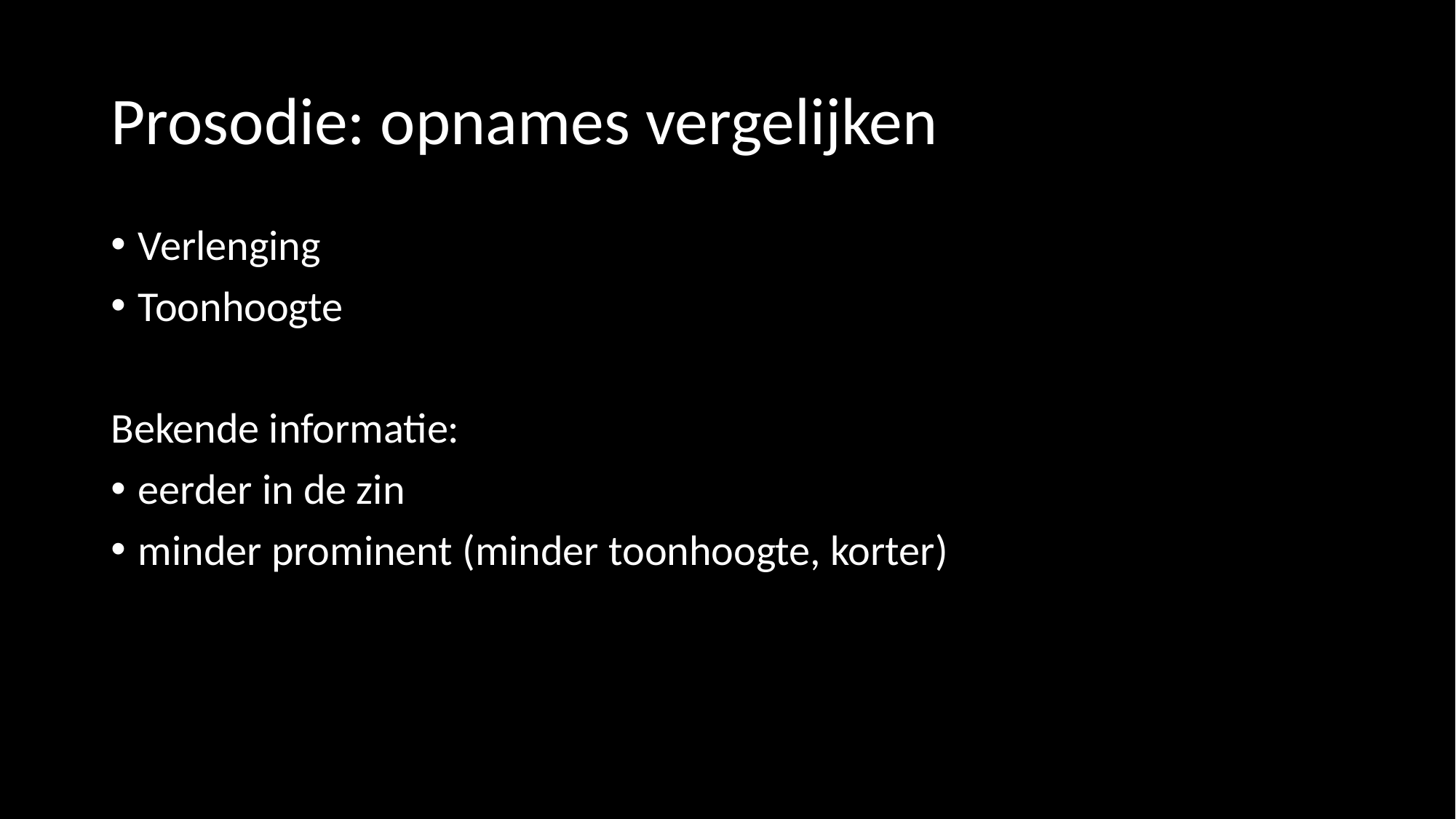

# Prosodie: opnames vergelijken
Verlenging
Toonhoogte

Bekende informatie:
eerder in de zin
minder prominent (minder toonhoogte, korter)